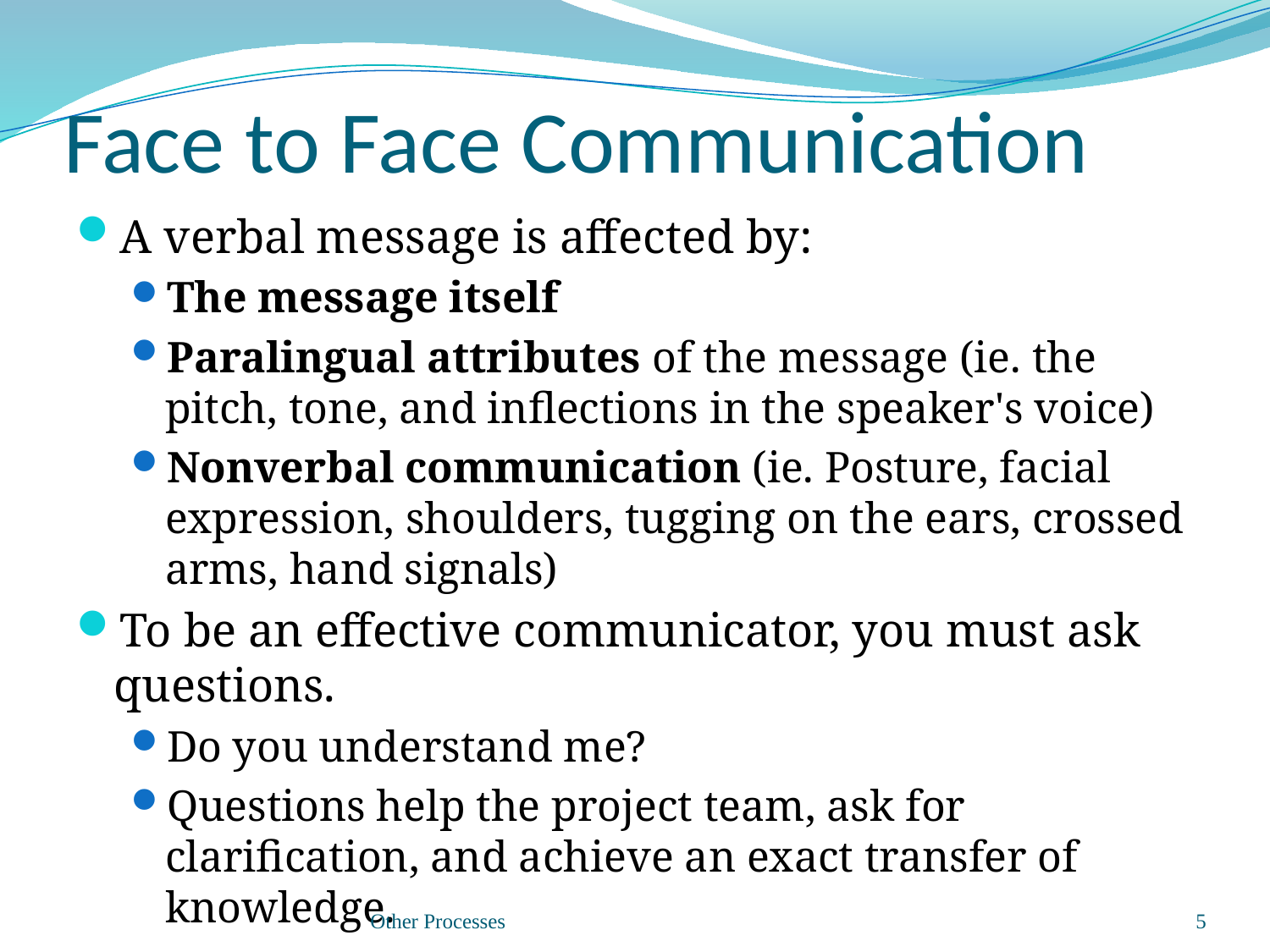

# Face to Face Communication
A verbal message is affected by:
The message itself
Paralingual attributes of the message (ie. the pitch, tone, and inflections in the speaker's voice)
Nonverbal communication (ie. Posture, facial expression, shoulders, tugging on the ears, crossed arms, hand signals)
To be an effective communicator, you must ask questions.
Do you understand me?
Questions help the project team, ask for clarification, and achieve an exact transfer of knowledge.
Other Processes
5